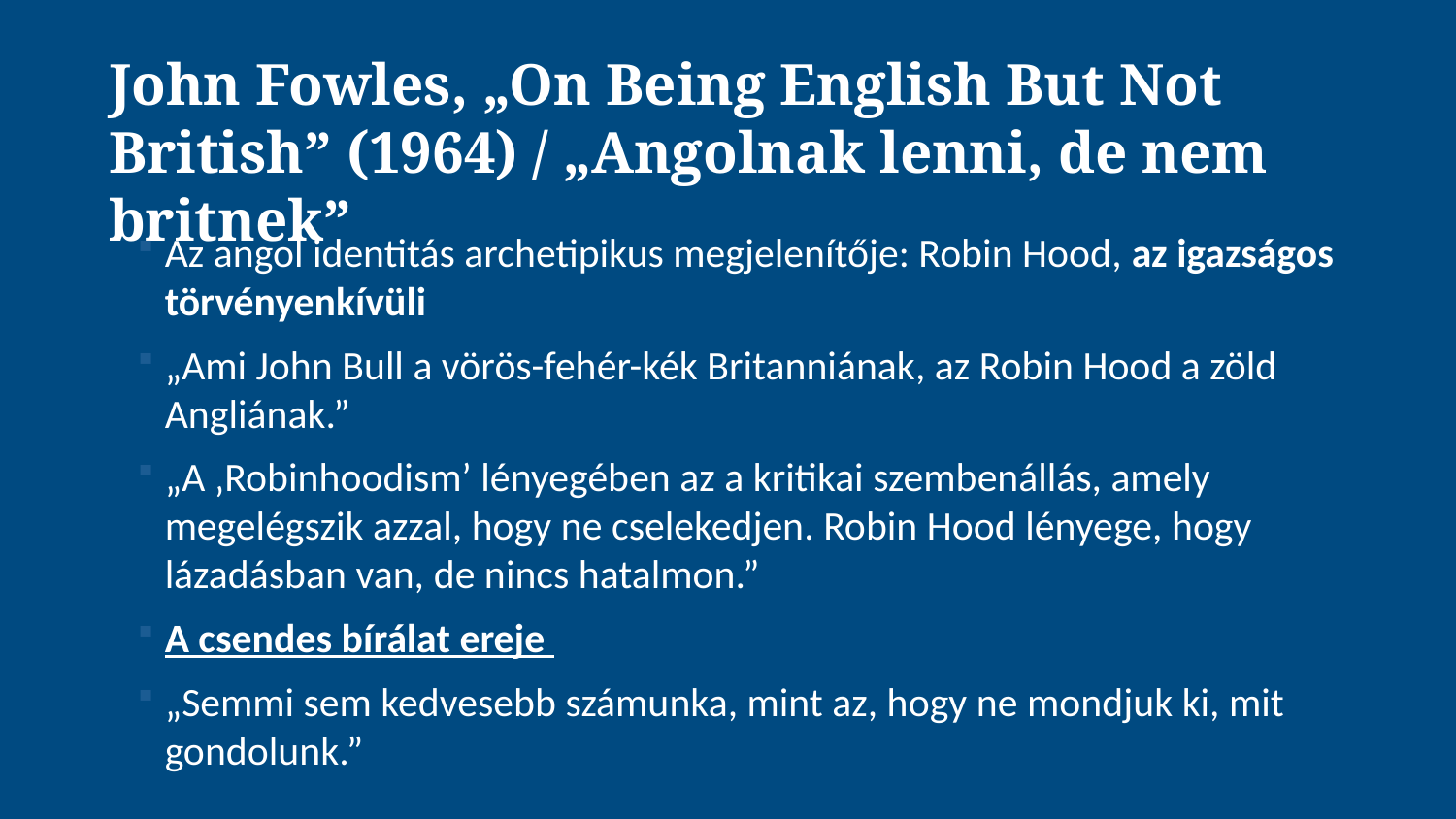

# John Fowles, „On Being English But Not British” (1964) / „Angolnak lenni, de nem britnek”
Az angol identitás archetipikus megjelenítője: Robin Hood, az igazságos törvényenkívüli
„Ami John Bull a vörös-fehér-kék Britanniának, az Robin Hood a zöld Angliának.”
„A ‚Robinhoodism’ lényegében az a kritikai szembenállás, amely megelégszik azzal, hogy ne cselekedjen. Robin Hood lényege, hogy lázadásban van, de nincs hatalmon.”
A csendes bírálat ereje
„Semmi sem kedvesebb számunka, mint az, hogy ne mondjuk ki, mit gondolunk.”
5